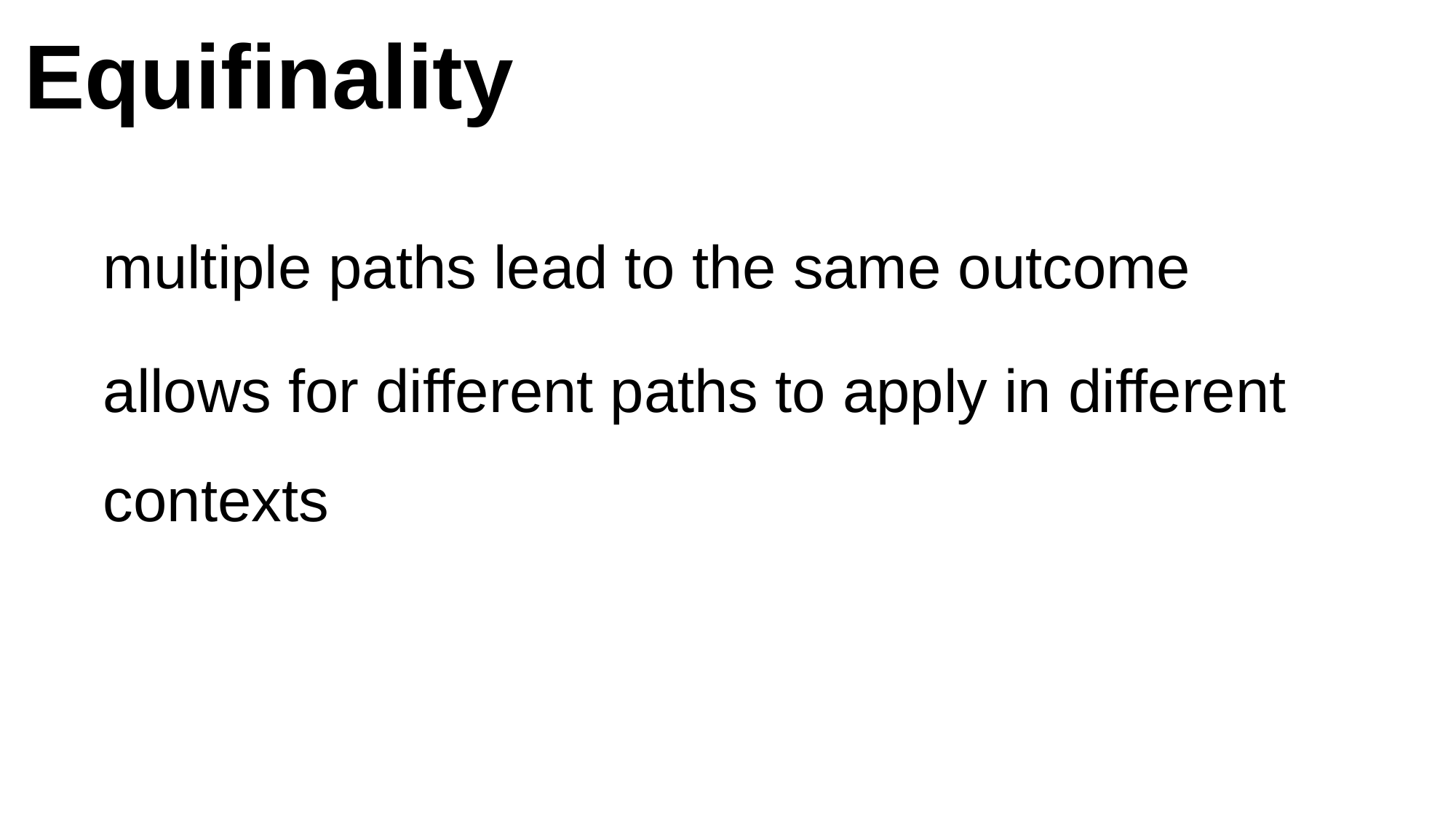

# Equifinality
multiple paths lead to the same outcome
allows for different paths to apply in different contexts